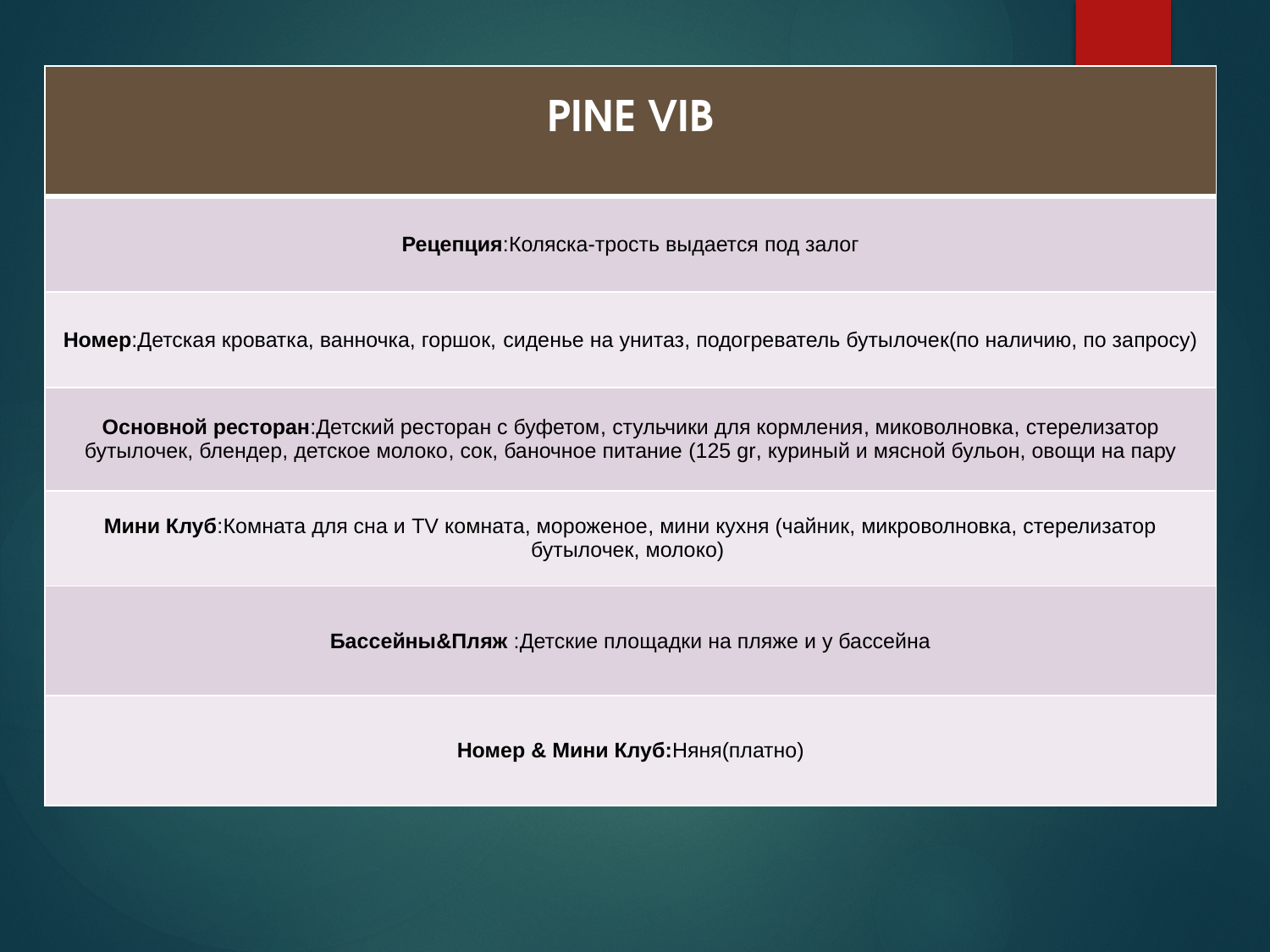

| PINE VIB |
| --- |
| Рецепция:Коляска-трость выдается под залог |
| Номер:Детская кроватка, ванночка, горшок, сиденье на унитаз, подогреватель бутылочек(по наличию, по запросу) |
| Основной ресторан:Детский ресторан с буфетом, стульчики для кормления, миковолновка, стерелизатор бутылочек, блендер, детское молоко, сок, баночное питание (125 gr, куриный и мясной бульон, овощи на пару |
| Мини Клуб:Комната для сна и TV комната, мороженое, мини кухня (чайник, микроволновка, стерелизатор бутылочек, молоко) |
| Бассейны&Пляж :Детские площадки на пляже и у бассейна |
| Номер & Мини Клуб:Няня(платно) |